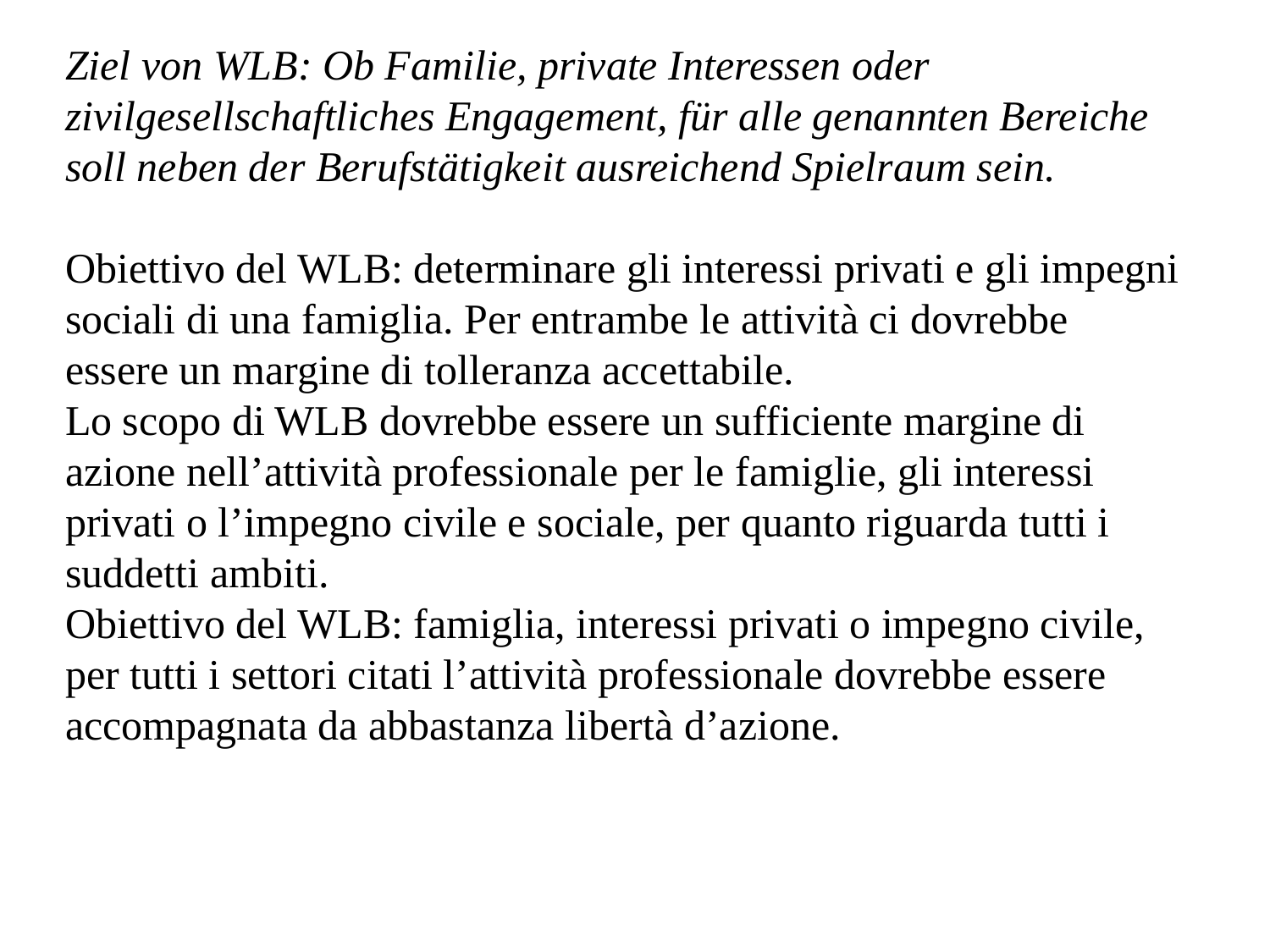

Ziel von WLB: Ob Familie, private Interessen oder zivilgesellschaftliches Engagement, für alle genannten Bereiche soll neben der Berufstätigkeit ausreichend Spielraum sein.

Obiettivo del WLB: determinare gli interessi privati e gli impegni sociali di una famiglia. Per entrambe le attività ci dovrebbe essere un margine di tolleranza accettabile.
Lo scopo di WLB dovrebbe essere un sufficiente margine di azione nell’attività professionale per le famiglie, gli interessi privati o l’impegno civile e sociale, per quanto riguarda tutti i suddetti ambiti.
Obiettivo del WLB: famiglia, interessi privati o impegno civile, per tutti i settori citati l’attività professionale dovrebbe essere accompagnata da abbastanza libertà d’azione.